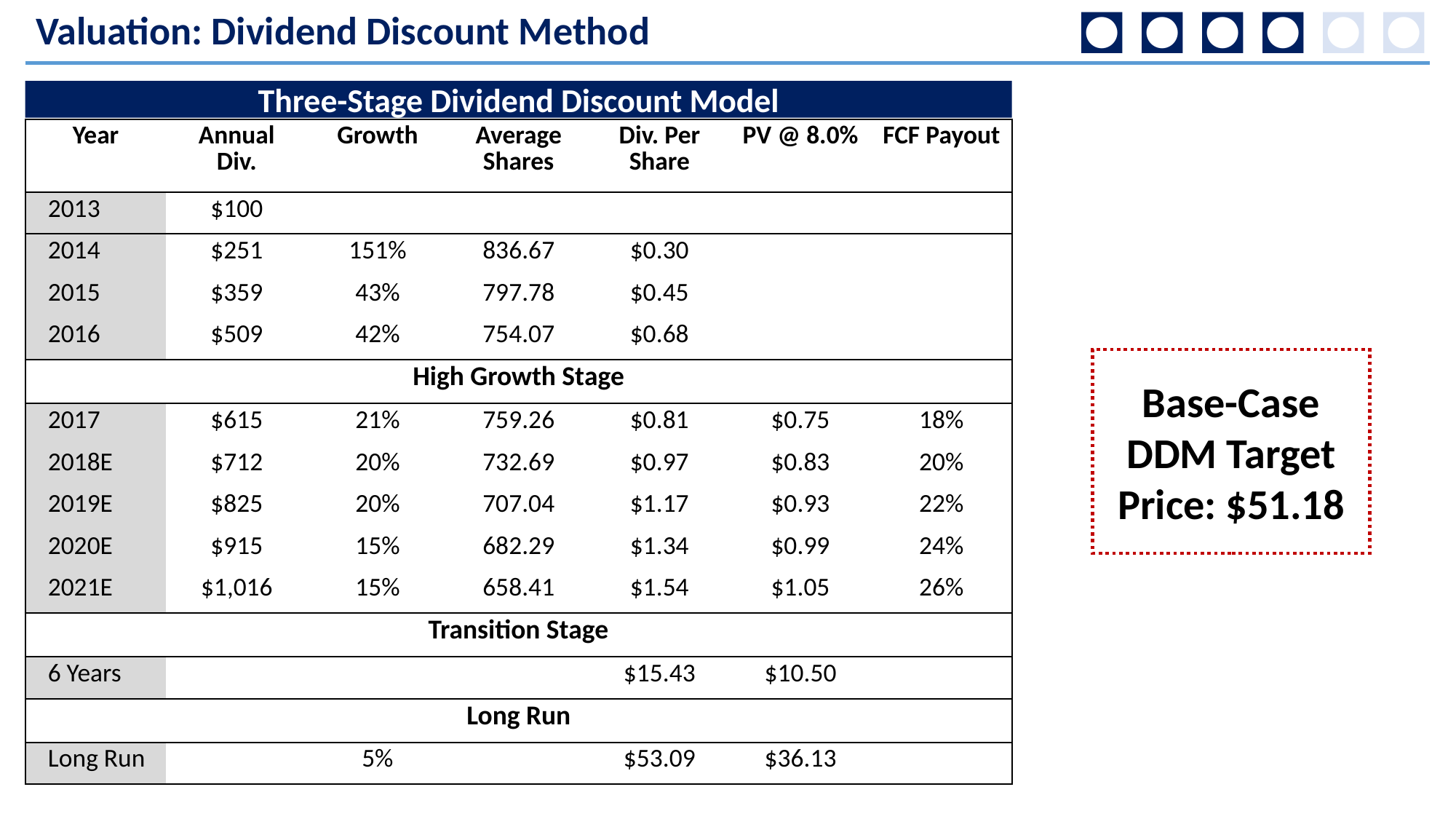

◘ ◘ ◘ ◘ ◘ ◘
Valuation: Dividend Discount Method
Three-Stage Dividend Discount Model
| Year | Annual Div. | Growth | Average Shares | Div. Per Share | PV @ 8.0% | FCF Payout |
| --- | --- | --- | --- | --- | --- | --- |
| 2013 | $100 |  |  |  |  |  |
| 2014 | $251 | 151% | 836.67 | $0.30 |  |  |
| 2015 | $359 | 43% | 797.78 | $0.45 |  |  |
| 2016 | $509 | 42% | 754.07 | $0.68 |  |  |
| High Growth Stage |  |  |  |  |  |  |
| 2017 | $615 | 21% | 759.26 | $0.81 | $0.75 | 18% |
| 2018E | $712 | 20% | 732.69 | $0.97 | $0.83 | 20% |
| 2019E | $825 | 20% | 707.04 | $1.17 | $0.93 | 22% |
| 2020E | $915 | 15% | 682.29 | $1.34 | $0.99 | 24% |
| 2021E | $1,016 | 15% | 658.41 | $1.54 | $1.05 | 26% |
| Transition Stage |  |  |  |  |  |  |
| 6 Years |  |  |  | $15.43 | $10.50 |  |
| Long Run |  |  |  |  |  |  |
| Long Run |  | 5% |  | $53.09 | $36.13 |  |
Base-Case DDM Target Price: $51.18